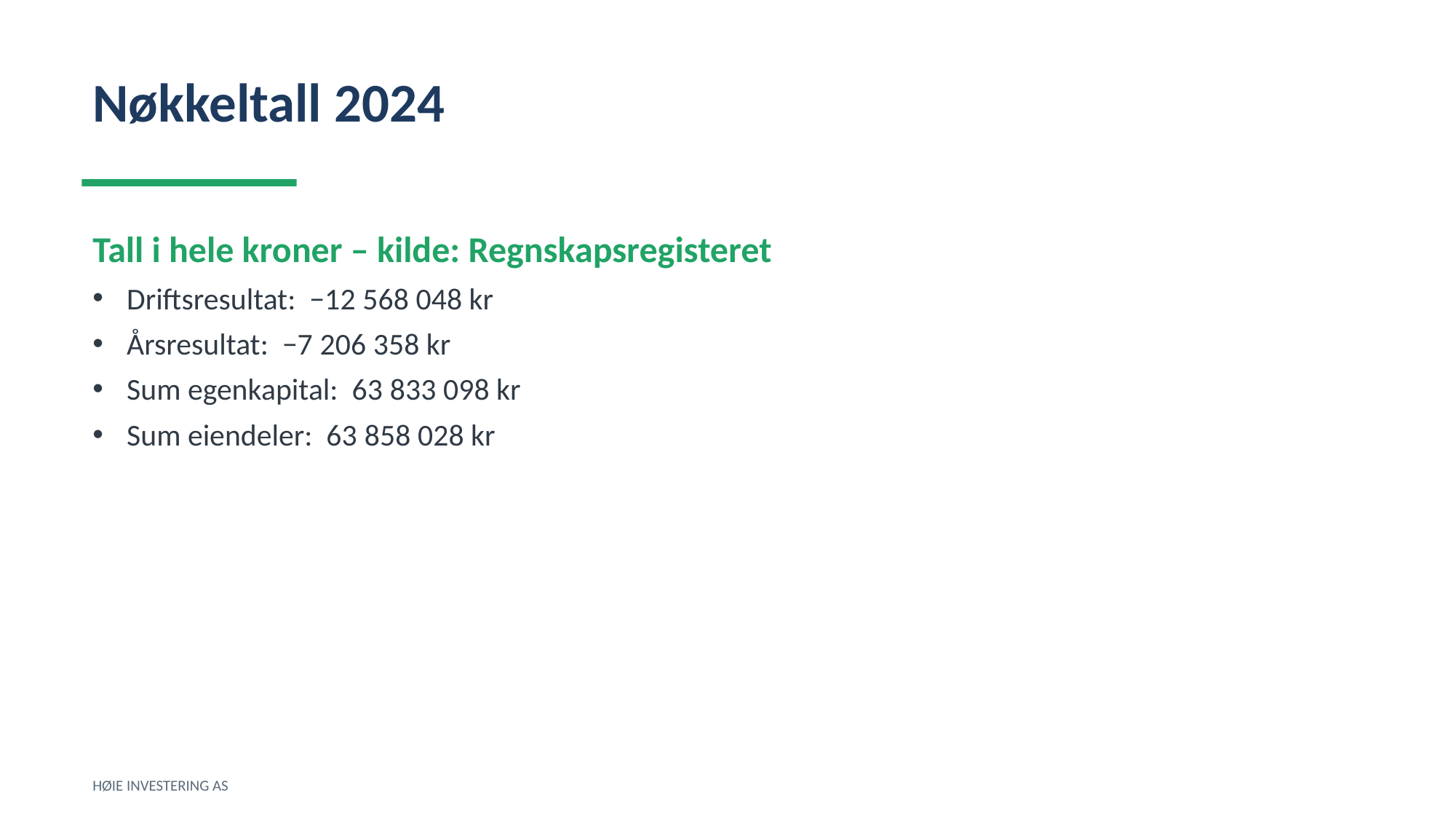

Nøkkeltall 2024

Tall i hele kroner – kilde: Regnskapsregisteret
Driftsresultat:  −12 568 048 kr
Årsresultat:  −7 206 358 kr
Sum egenkapital:  63 833 098 kr
Sum eiendeler:  63 858 028 kr
HØIE INVESTERING AS